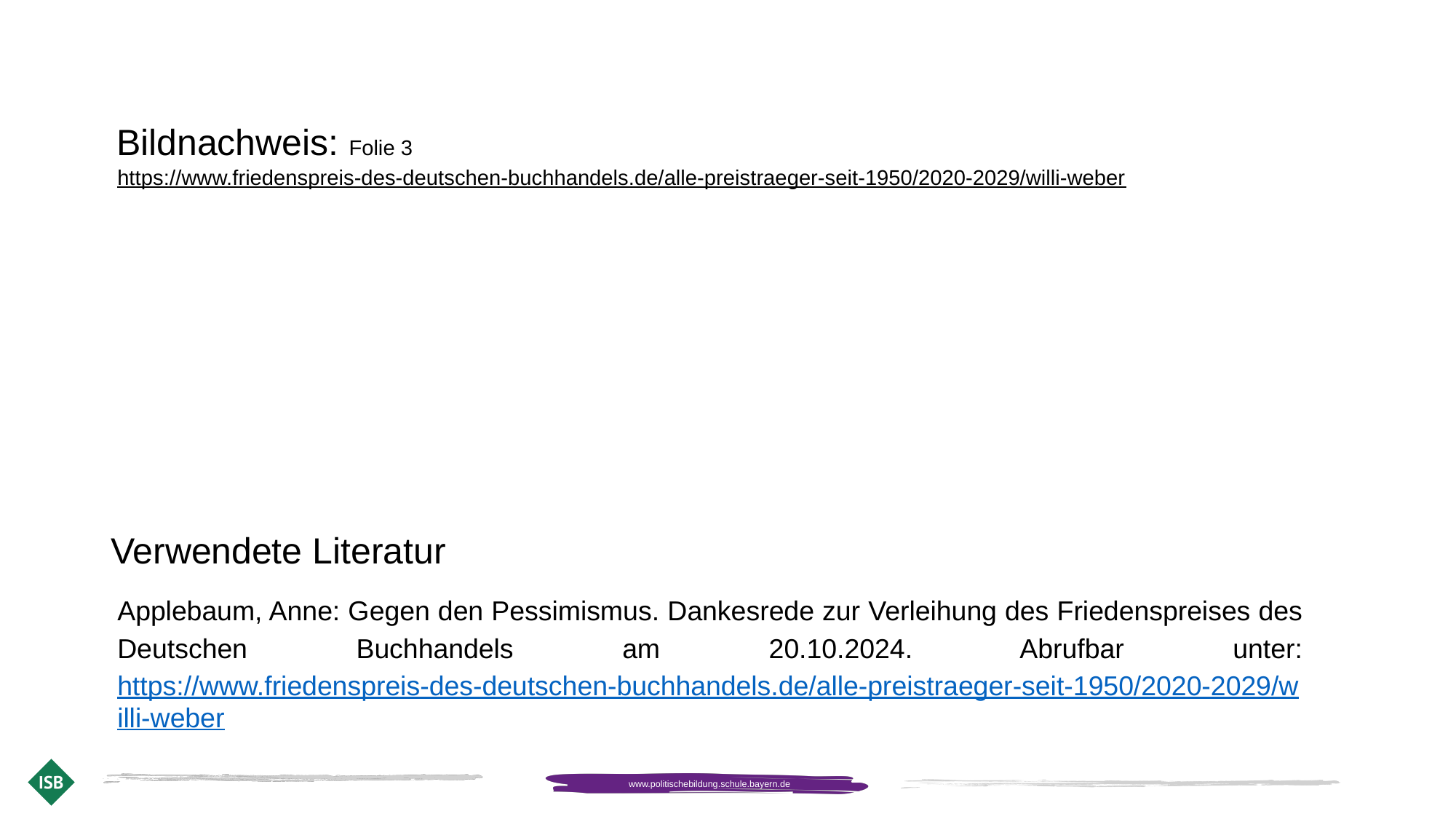

Bildnachweis: Folie 3
# https://www.friedenspreis-des-deutschen-buchhandels.de/alle-preistraeger-seit-1950/2020-2029/willi-weber
Verwendete Literatur
Applebaum, Anne: Gegen den Pessimismus. Dankesrede zur Verleihung des Friedenspreises des Deutschen Buchhandels am 20.10.2024. Abrufbar unter: https://www.friedenspreis-des-deutschen-buchhandels.de/alle-preistraeger-seit-1950/2020-2029/willi-weber